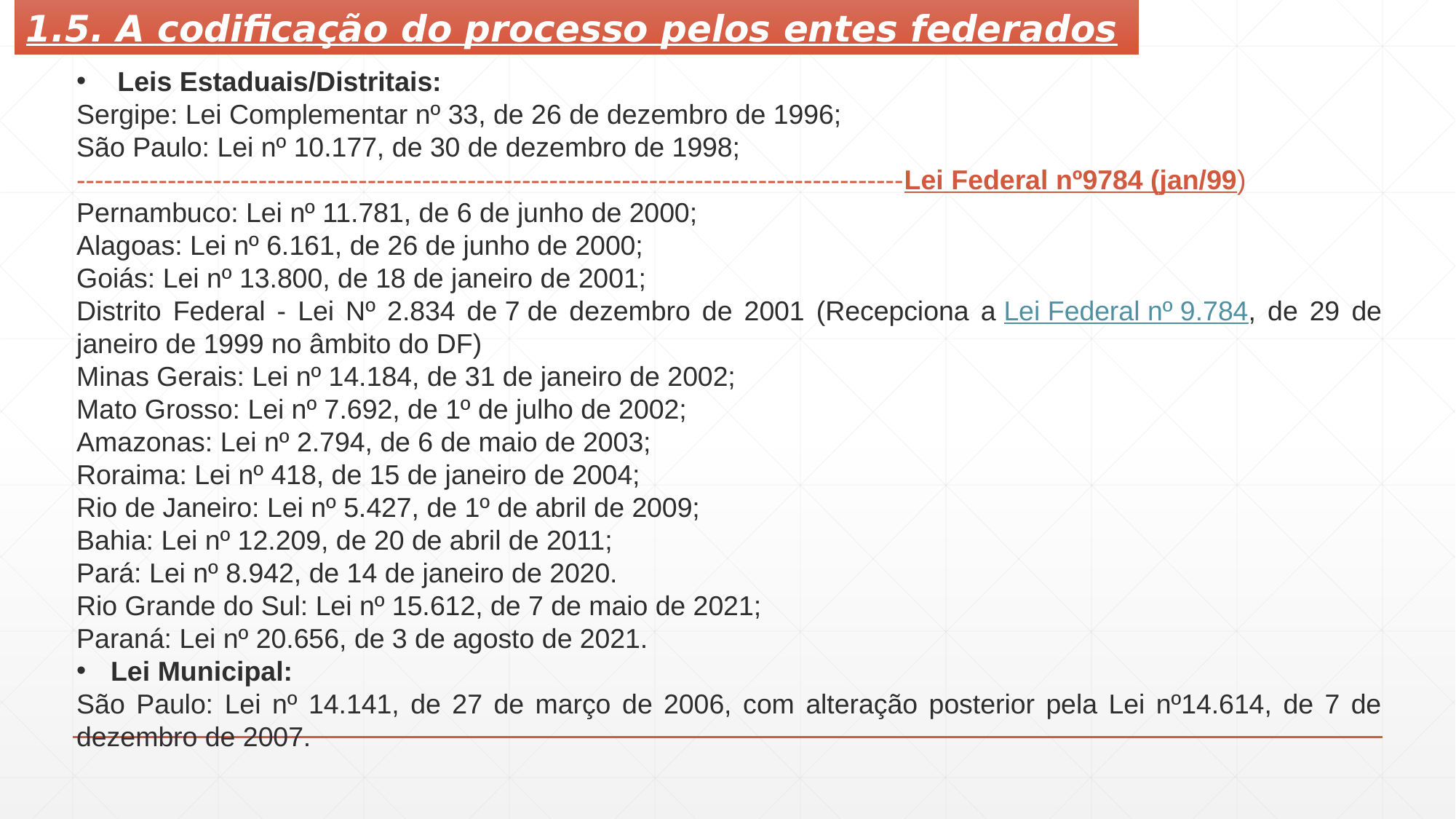

1.5. A codificação do processo pelos entes federados
Leis Estaduais/Distritais:
Sergipe: Lei Complementar nº 33, de 26 de dezembro de 1996;
São Paulo: Lei nº 10.177, de 30 de dezembro de 1998;
-------------------------------------------------------------------------------------------Lei Federal nº9784 (jan/99)
Pernambuco: Lei nº 11.781, de 6 de junho de 2000;
Alagoas: Lei nº 6.161, de 26 de junho de 2000;
Goiás: Lei nº 13.800, de 18 de janeiro de 2001;
Distrito Federal - Lei Nº 2.834 de 7 de dezembro de 2001 (Recepciona a Lei Federal nº 9.784, de 29 de janeiro de 1999 no âmbito do DF)
Minas Gerais: Lei nº 14.184, de 31 de janeiro de 2002;
Mato Grosso: Lei nº 7.692, de 1º de julho de 2002;
Amazonas: Lei nº 2.794, de 6 de maio de 2003;
Roraima: Lei nº 418, de 15 de janeiro de 2004;
Rio de Janeiro: Lei nº 5.427, de 1º de abril de 2009;
Bahia: Lei nº 12.209, de 20 de abril de 2011;
Pará: Lei nº 8.942, de 14 de janeiro de 2020.
Rio Grande do Sul: Lei nº 15.612, de 7 de maio de 2021;
Paraná: Lei nº 20.656, de 3 de agosto de 2021.
Lei Municipal:
São Paulo: Lei nº 14.141, de 27 de março de 2006, com alteração posterior pela Lei nº14.614, de 7 de dezembro de 2007.